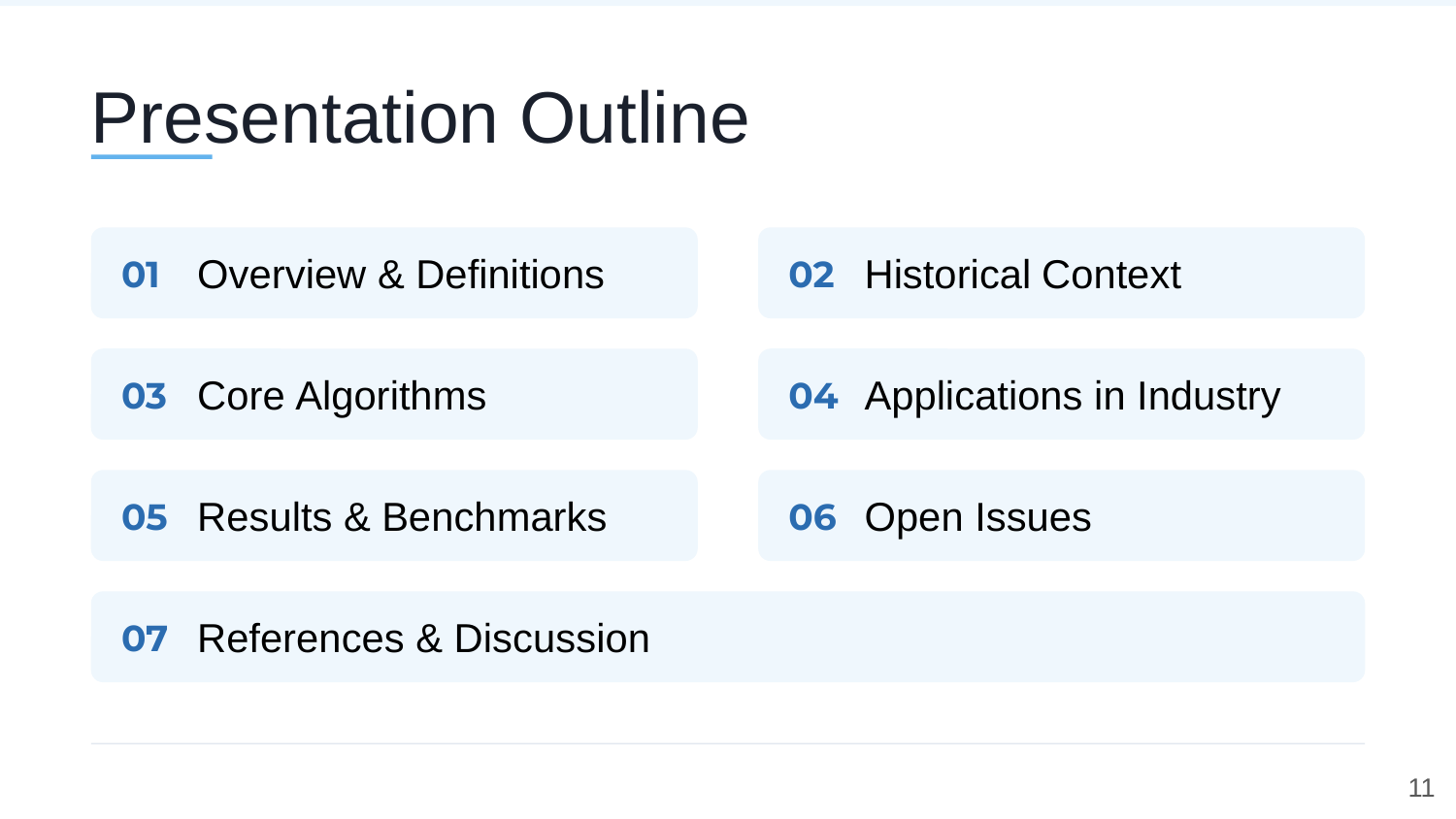

Presentation Outline

01
Overview & Definitions

02
Historical Context

03
Core Algorithms

04
Applications in Industry

05
Results & Benchmarks

06
Open Issues

07
References & Discussion

11